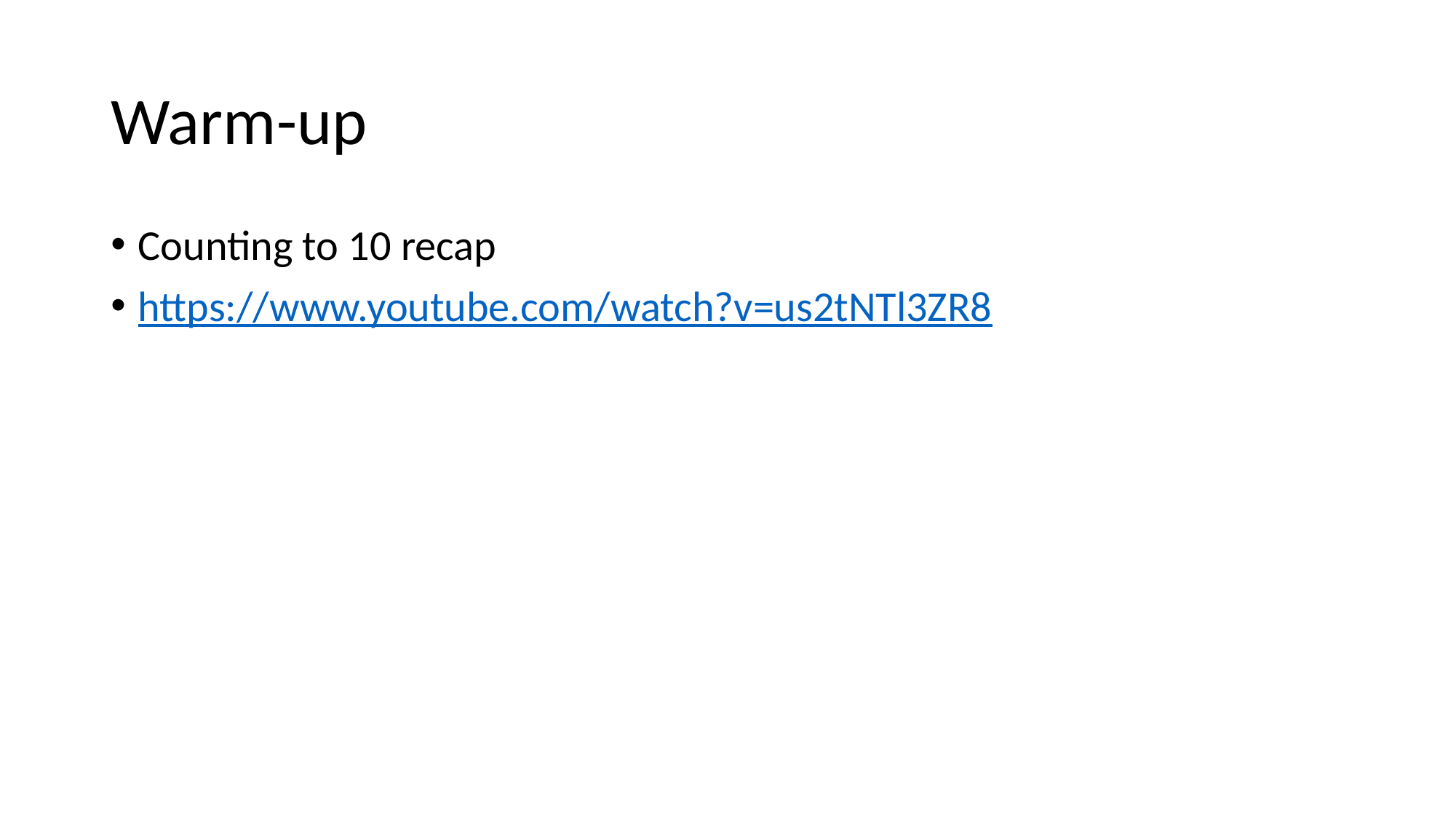

# Warm-up
Counting to 10 recap
https://www.youtube.com/watch?v=us2tNTl3ZR8